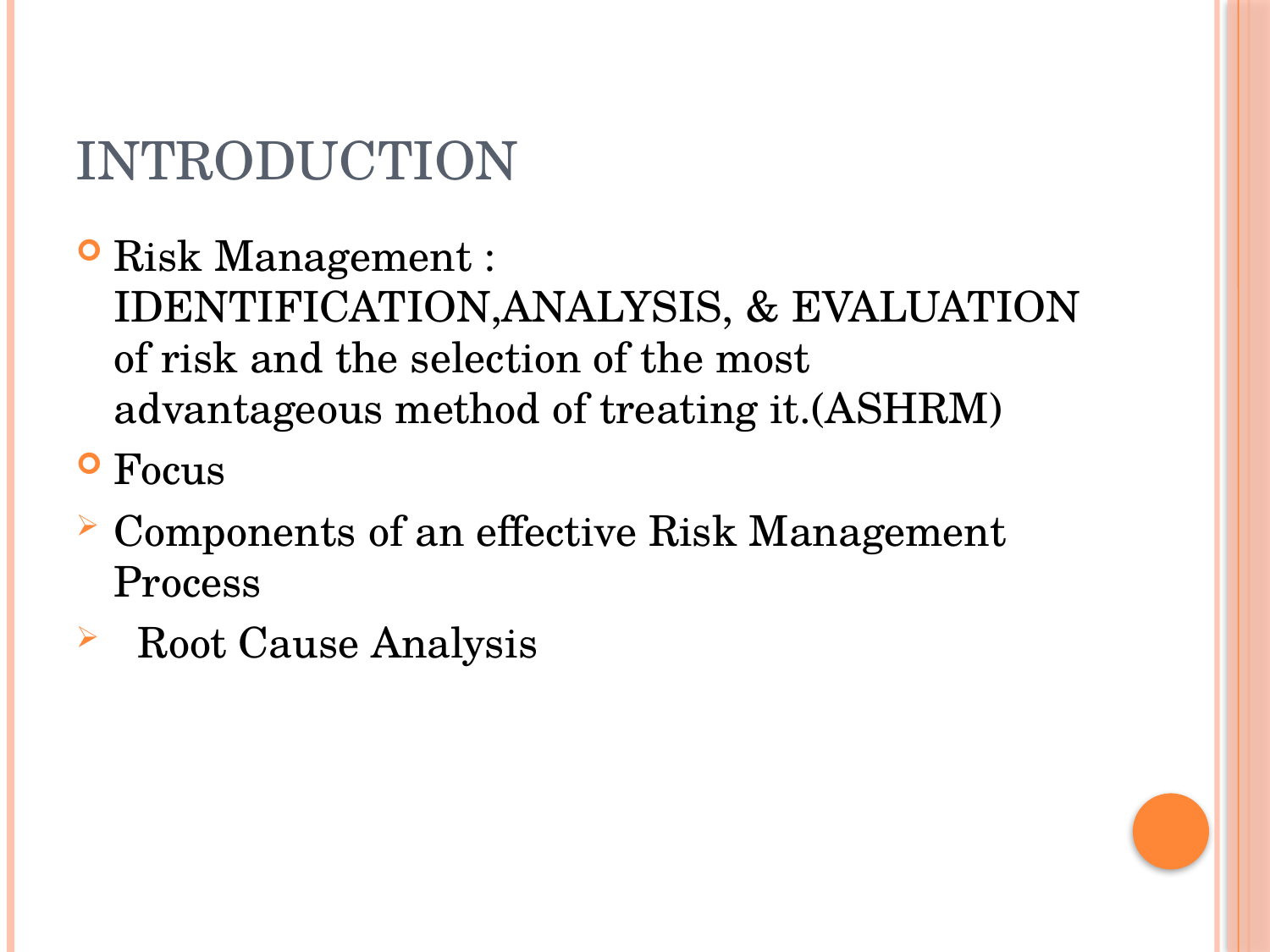

# INTRODUCTION
Risk Management : IDENTIFICATION,ANALYSIS, & EVALUATION of risk and the selection of the most advantageous method of treating it.(ASHRM)
Focus
Components of an effective Risk Management Process
  Root Cause Analysis